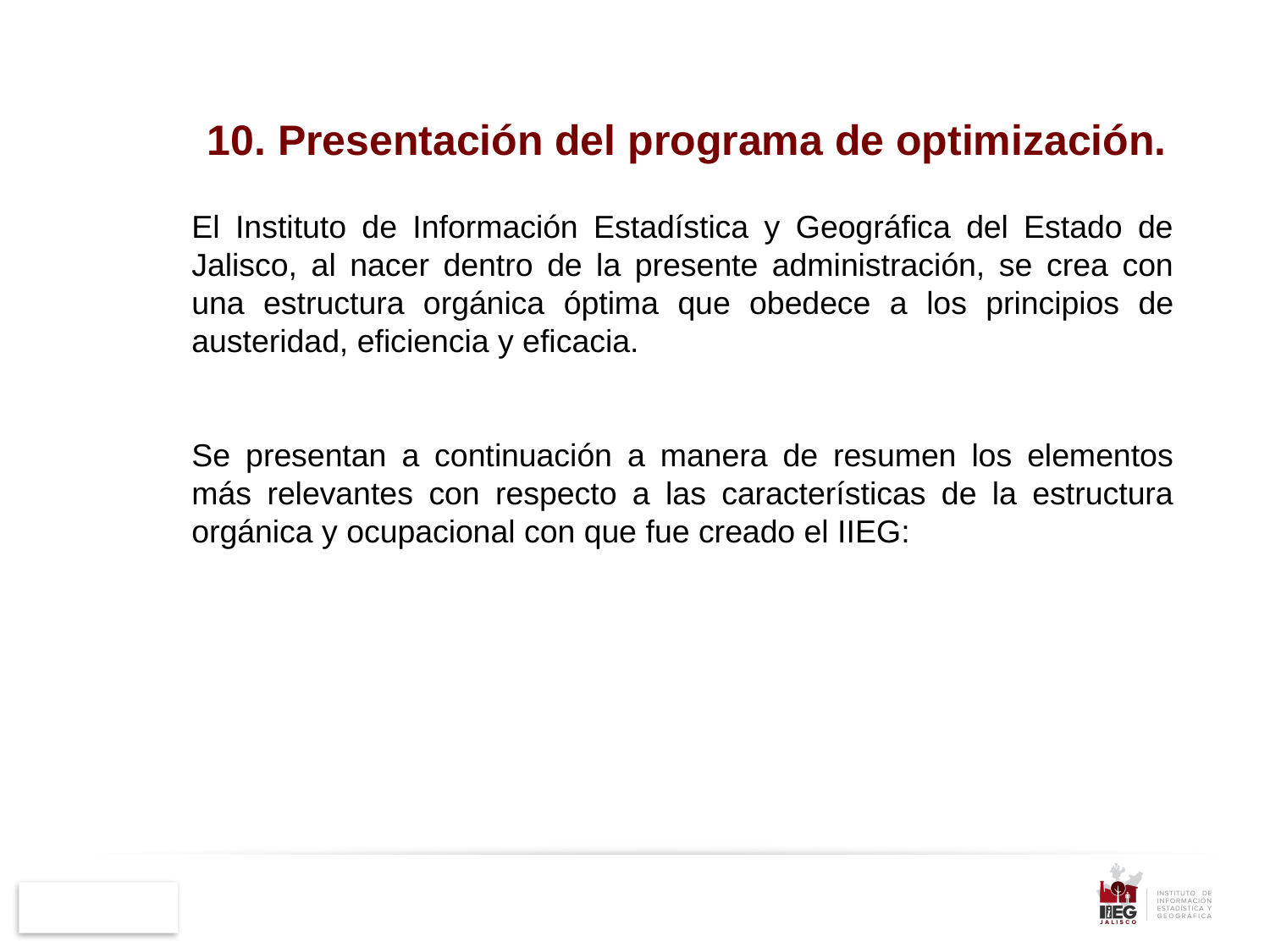

10. Presentación del programa de optimización.

El Instituto de Información Estadística y Geográfica del Estado de Jalisco, al nacer dentro de la presente administración, se crea con una estructura orgánica óptima que obedece a los principios de austeridad, eficiencia y eficacia.

Se presentan a continuación a manera de resumen los elementos más relevantes con respecto a las características de la estructura orgánica y ocupacional con que fue creado el IIEG: